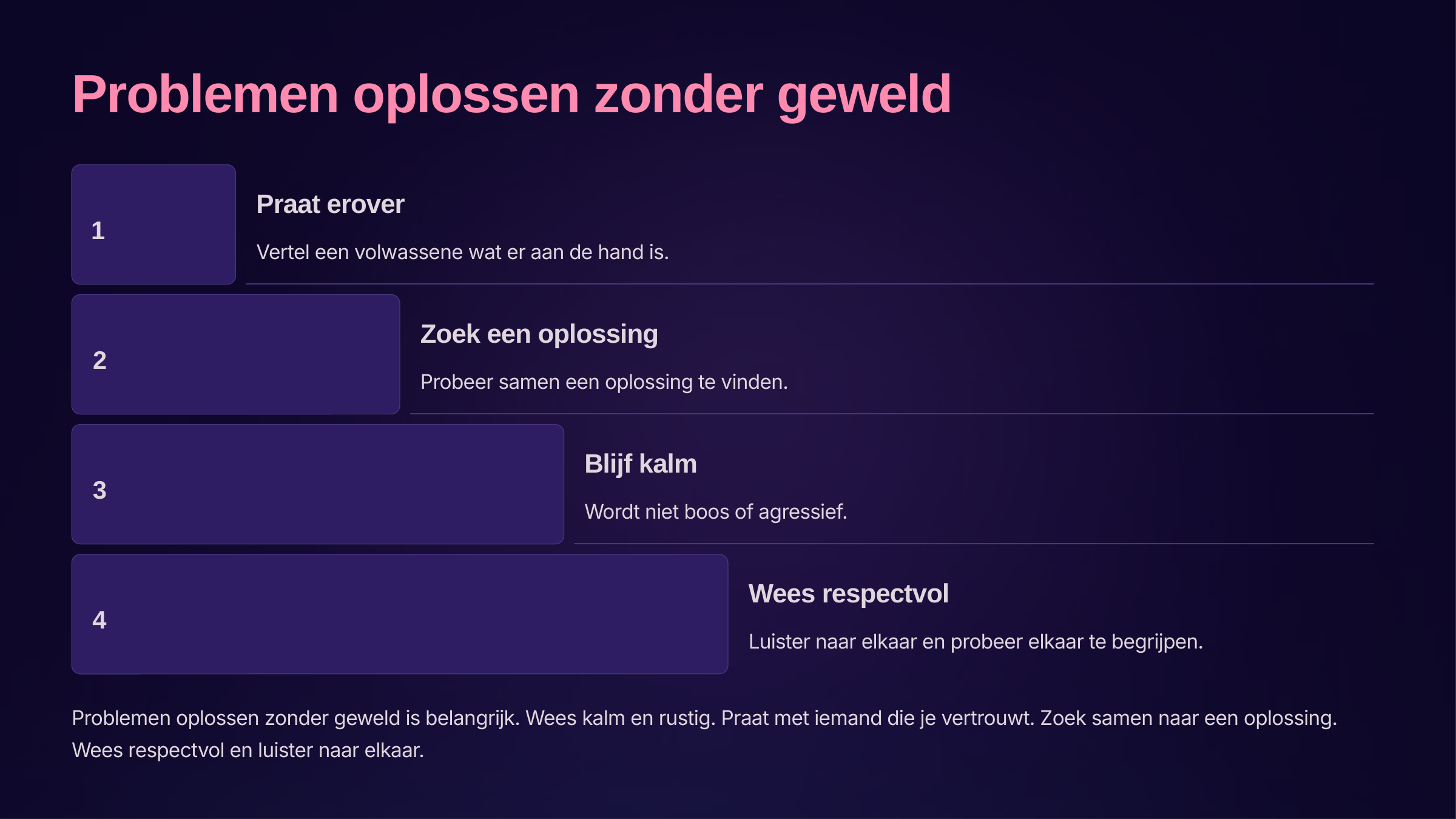

Problemen oplossen zonder geweld

Praat erover
1
Vertel een volwassene wat er aan de hand is.

Zoek een oplossing
2
Probeer samen een oplossing te vinden.

Blijf kalm
3
Wordt niet boos of agressief.

Wees respectvol
4
Luister naar elkaar en probeer elkaar te begrijpen.
Problemen oplossen zonder geweld is belangrijk. Wees kalm en rustig. Praat met iemand die je vertrouwt. Zoek samen naar een oplossing. Wees respectvol en luister naar elkaar.